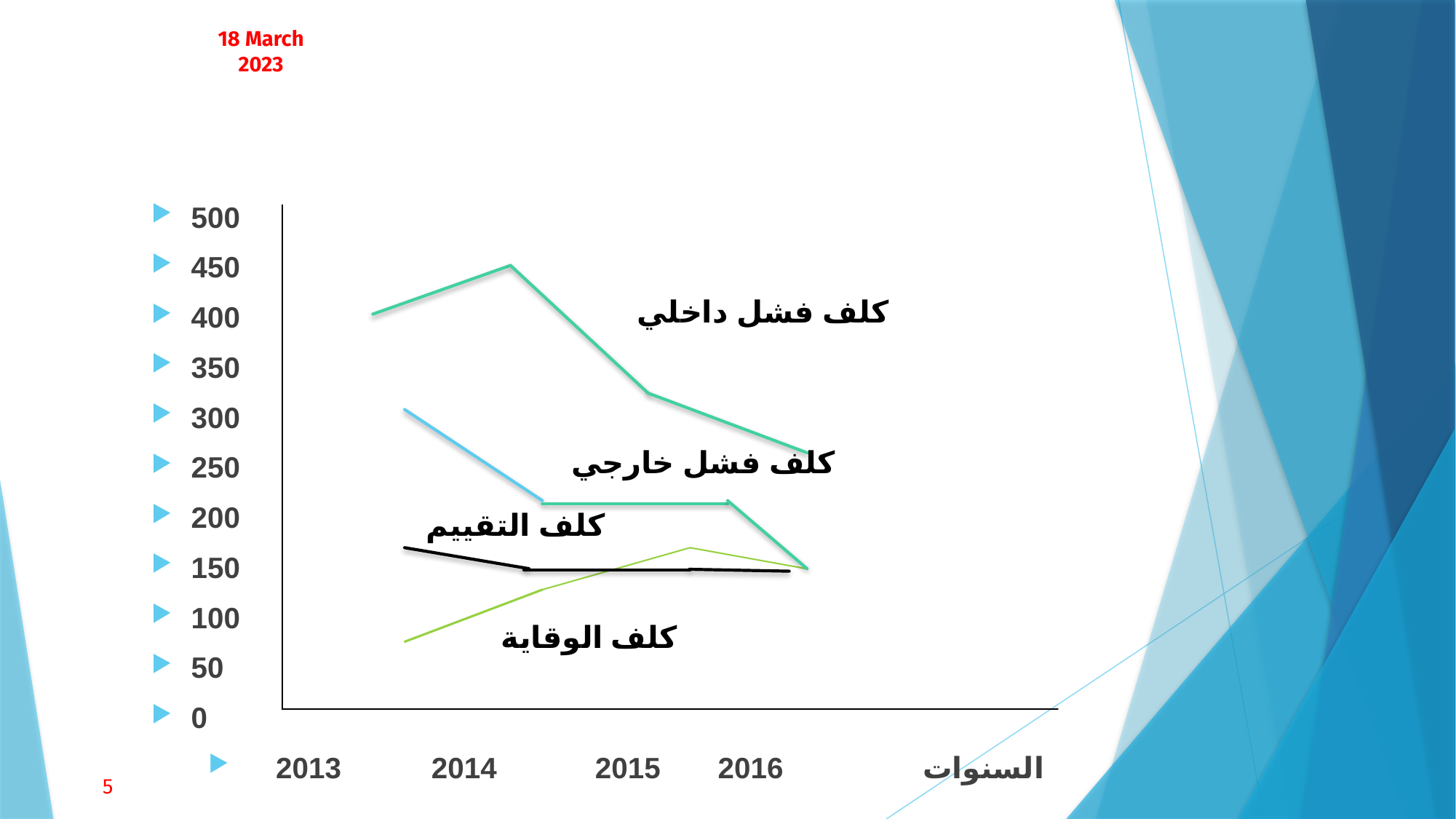

18 March 2023

500
450
400
350
300
250
200
150
100
50
0
   السنوات                 2016       2015            2014           2013
كلف فشل داخلي
كلف فشل خارجي
كلف التقييم
كلف الوقاية
5